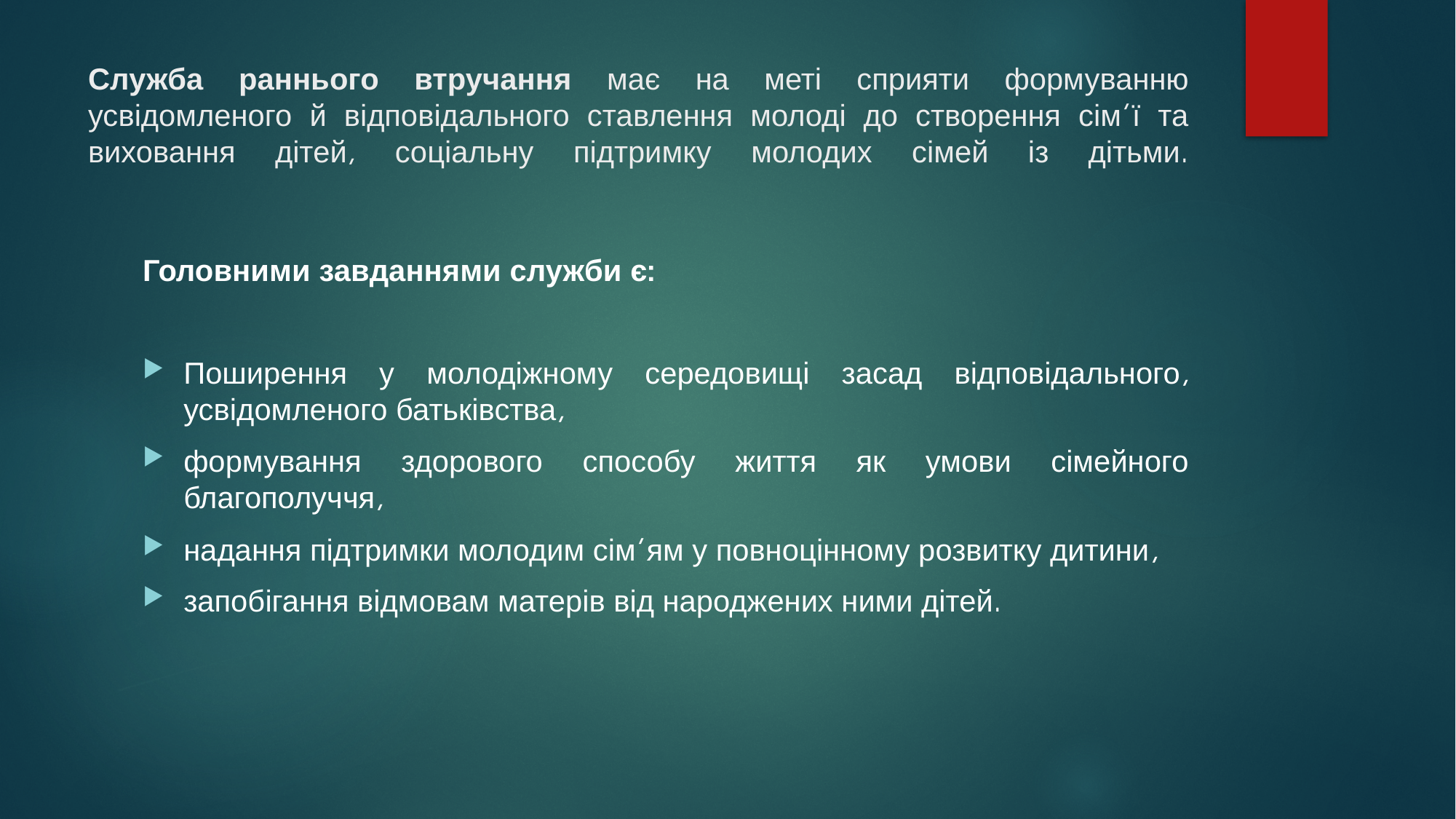

# Служба раннього втручання має на меті сприяти формуванню усвідомленого й відповідального ставлення молоді до створення сім’ї та виховання дітей, соціальну підтримку молодих сімей із дітьми.
Головними завданнями служби є:

Поширення у молодіжному середовищі засад відповідального, усвідомленого батьківства,
формування здорового способу життя як умови сімейного благополуччя,
надання підтримки молодим сім’ям у повноцінному розвитку дитини,
запобігання відмовам матерів від народжених ними дітей.